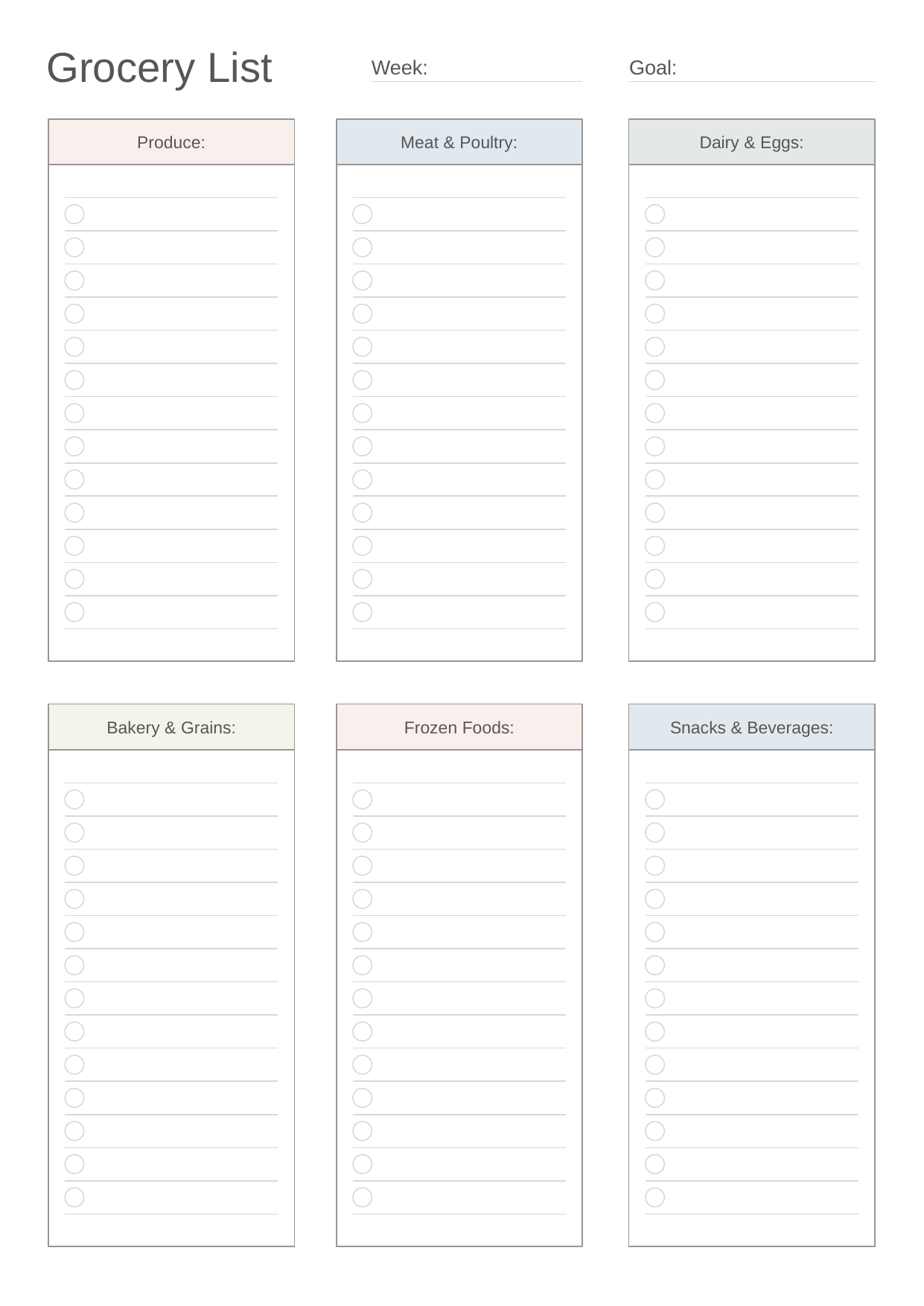

Grocery List
Week:
Goal:
Produce:

Meat & Poultry:

Dairy & Eggs:

Bakery & Grains:

Frozen Foods:

Snacks & Beverages: